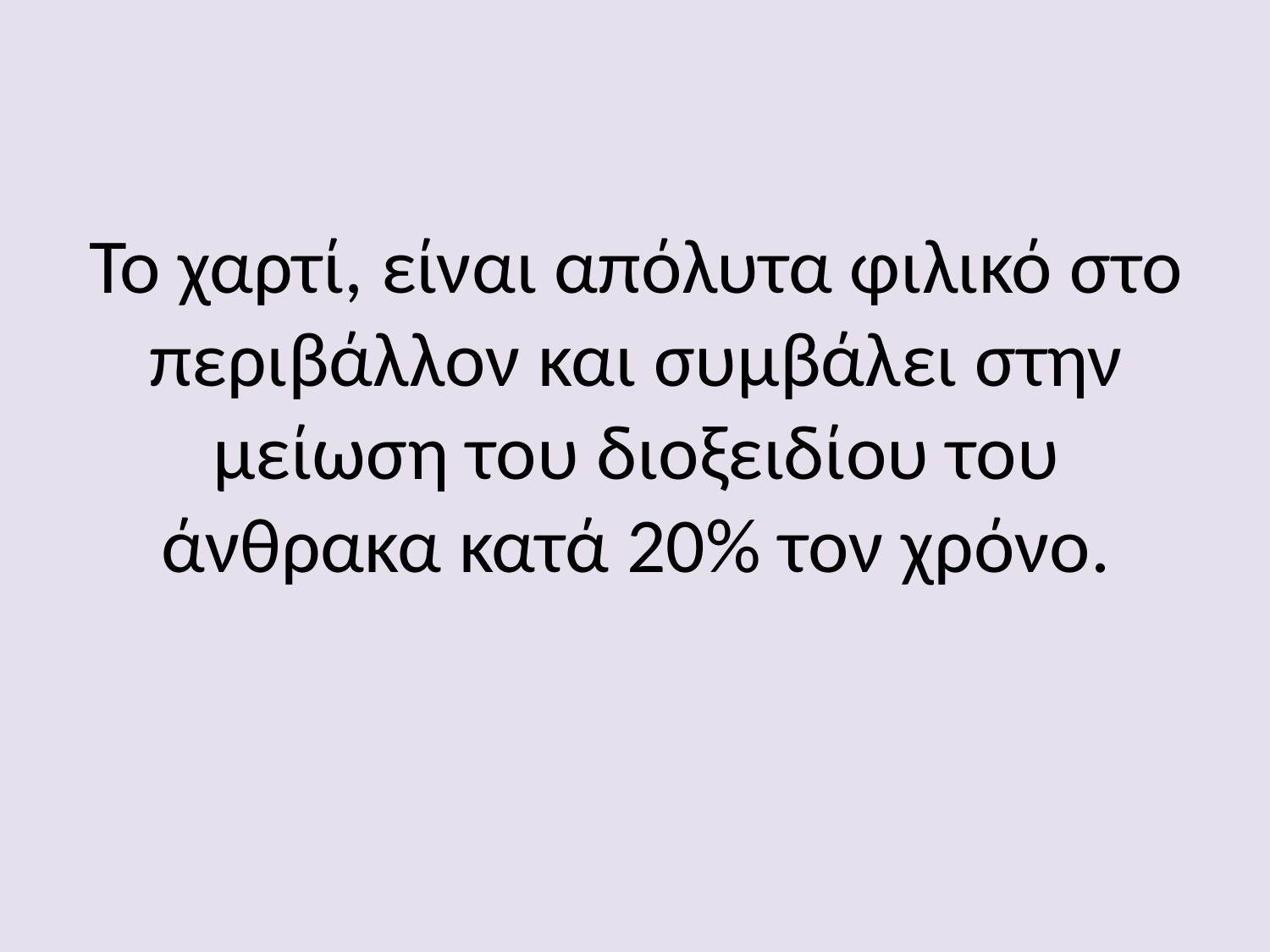

# Το χαρτί, είναι απόλυτα φιλικό στο περιβάλλον και συμβάλει στην μείωση του διοξειδίου του άνθρακα κατά 20% τον χρόνο.